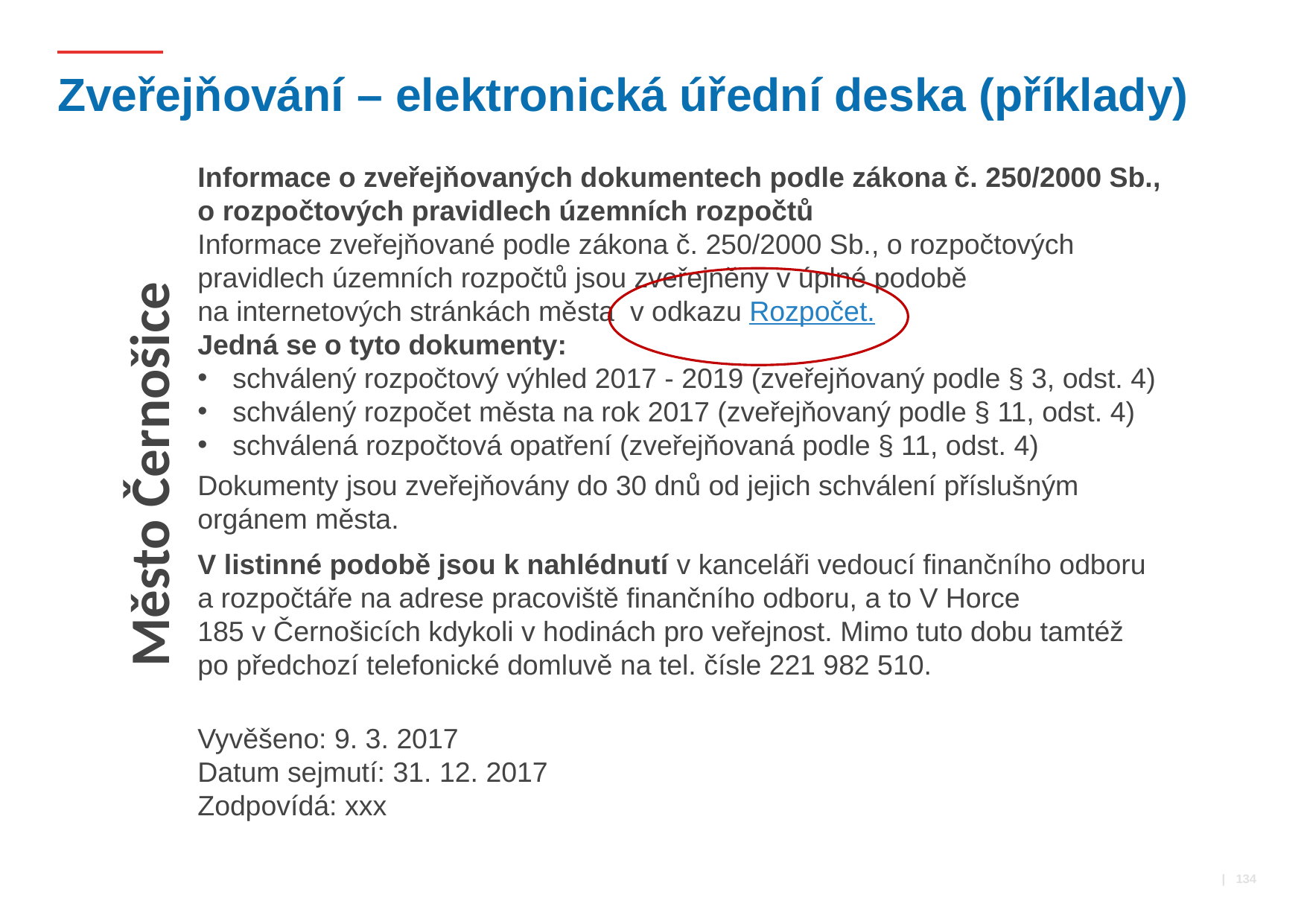

# Zveřejňování – elektronická úřední deska (příklady)
Informace o zveřejňovaných dokumentech podle zákona č. 250/2000 Sb., o rozpočtových pravidlech územních rozpočtů
Informace zveřejňované podle zákona č. 250/2000 Sb., o rozpočtových pravidlech územních rozpočtů jsou zveřejněny v úplné podobě na internetových stránkách města  v odkazu Rozpočet.
Jedná se o tyto dokumenty:
schválený rozpočtový výhled 2017 - 2019 (zveřejňovaný podle § 3, odst. 4)
schválený rozpočet města na rok 2017 (zveřejňovaný podle § 11, odst. 4)
schválená rozpočtová opatření (zveřejňovaná podle § 11, odst. 4)
Dokumenty jsou zveřejňovány do 30 dnů od jejich schválení příslušným orgánem města.
V listinné podobě jsou k nahlédnutí v kanceláři vedoucí finančního odboru a rozpočtáře na adrese pracoviště finančního odboru, a to V Horce 185 v Černošicích kdykoli v hodinách pro veřejnost. Mimo tuto dobu tamtéž po předchozí telefonické domluvě na tel. čísle 221 982 510.

Vyvěšeno: 9. 3. 2017
Datum sejmutí: 31. 12. 2017
Zodpovídá: xxx

Město Černošice
 |   134